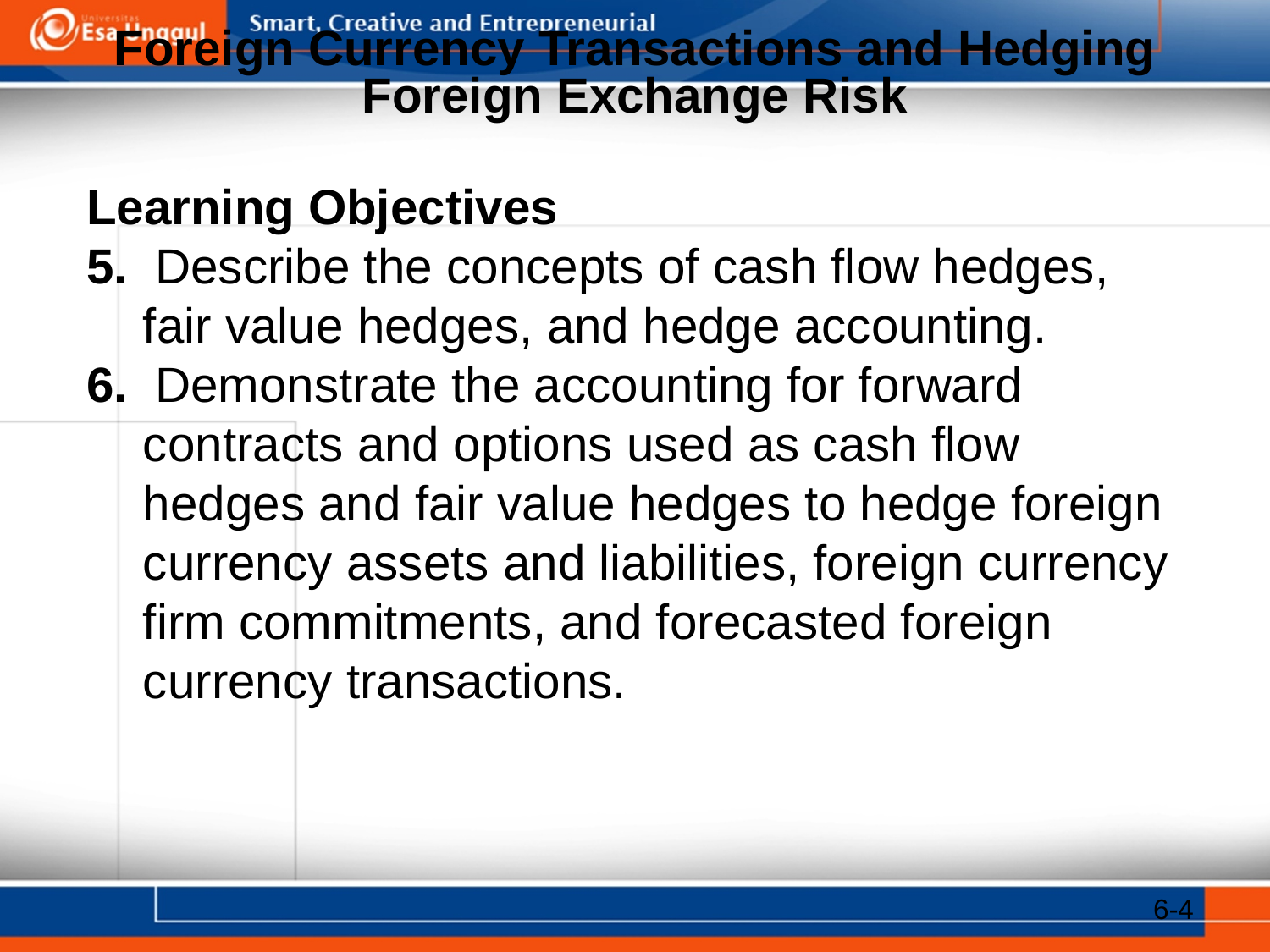

Foreign Currency Transactions and Hedging Foreign Exchange Risk
Learning Objectives
5.  Describe the concepts of cash flow hedges, fair value hedges, and hedge accounting.
6.  Demonstrate the accounting for forward contracts and options used as cash flow hedges and fair value hedges to hedge foreign currency assets and liabilities, foreign currency firm commitments, and forecasted foreign currency transactions.

6-4